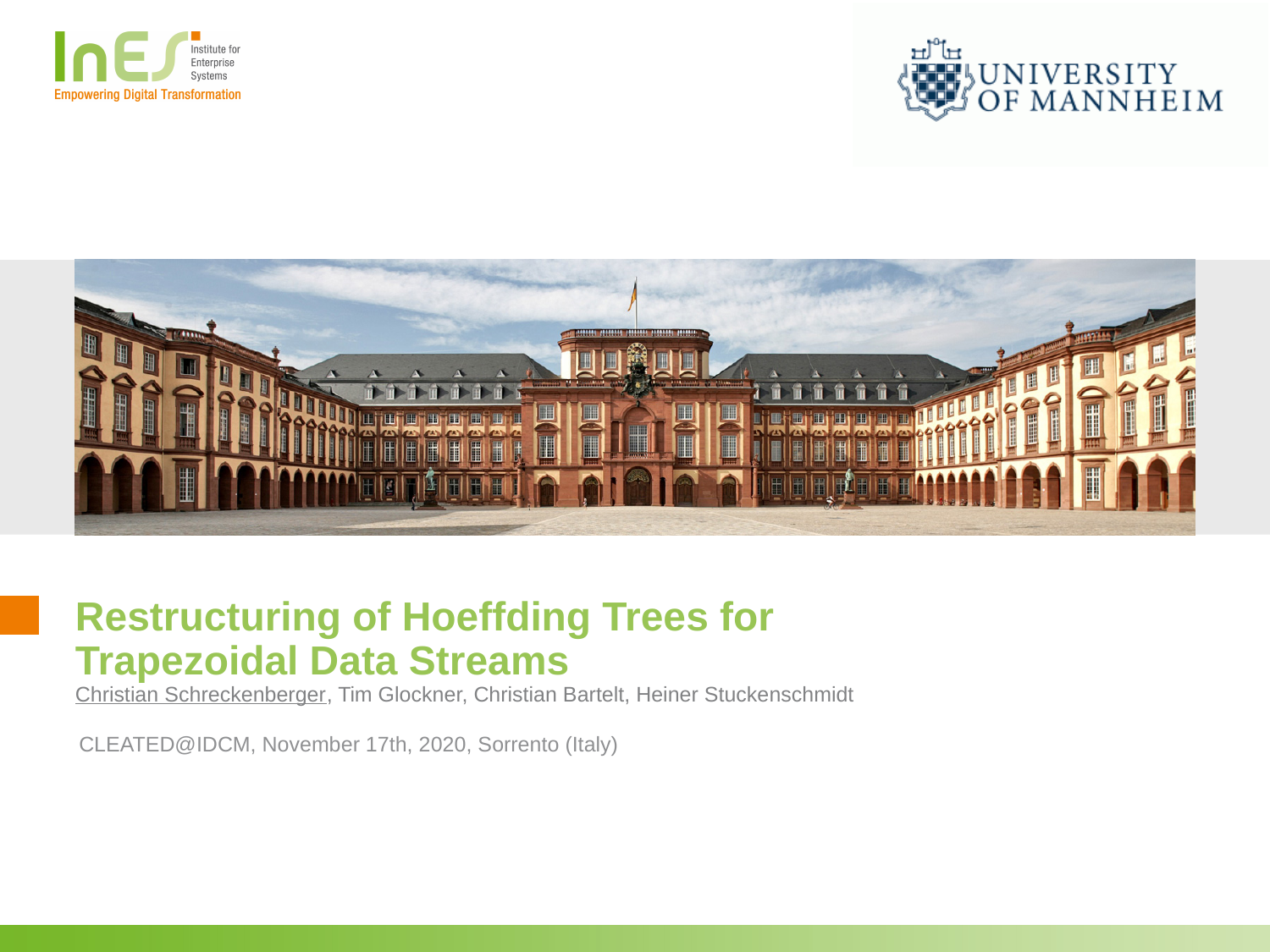

# Restructuring of Hoeffding Trees for Trapezoidal Data Streams Christian Schreckenberger, Tim Glockner, Christian Bartelt, Heiner Stuckenschmidt
CLEATED@IDCM, November 17th, 2020, Sorrento (Italy)